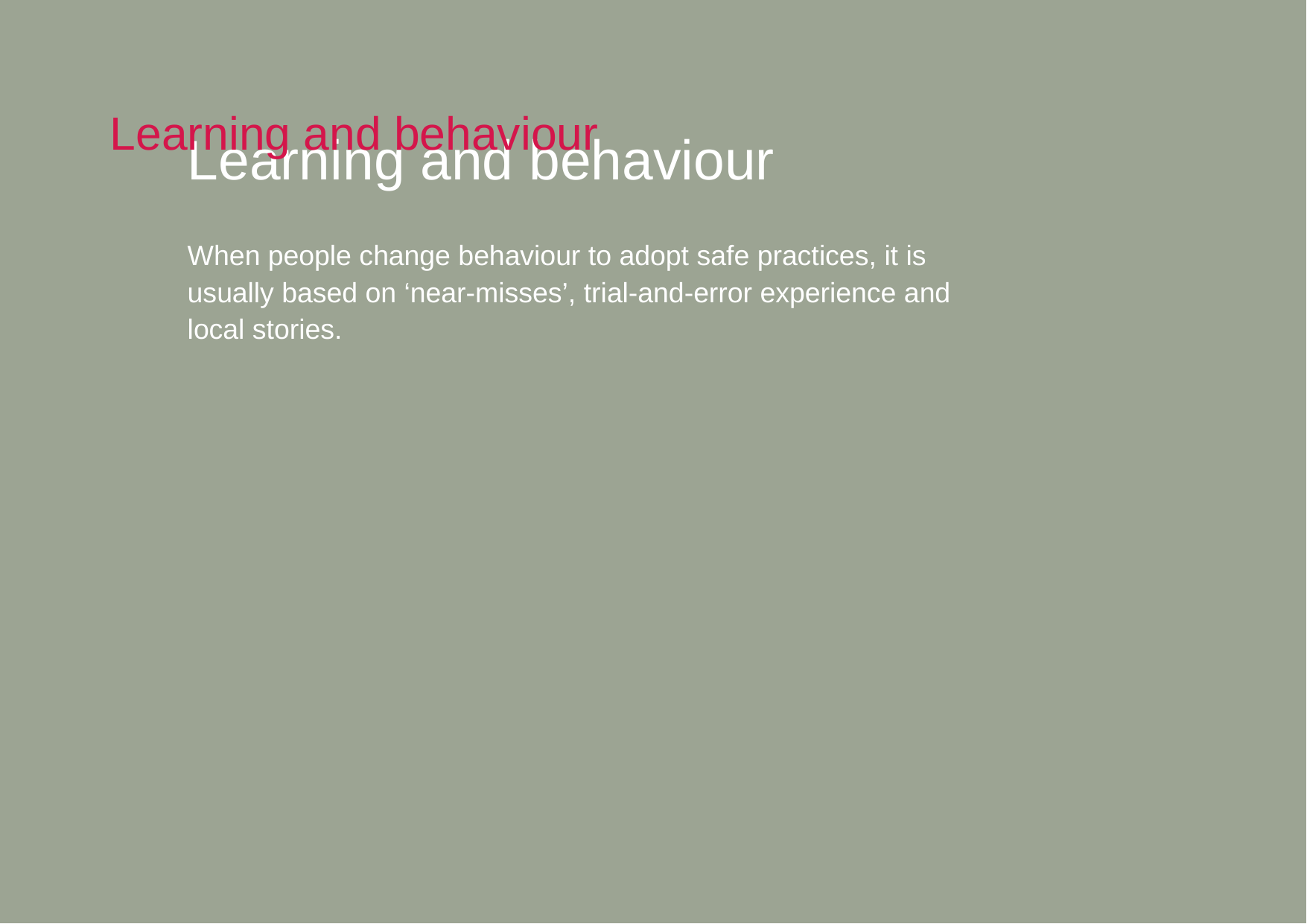

Learning and behaviour
When people change behaviour to adopt safe practices, it is usually based on ‘near-misses’, trial-and-error experience and local stories.
# Learning and behaviour